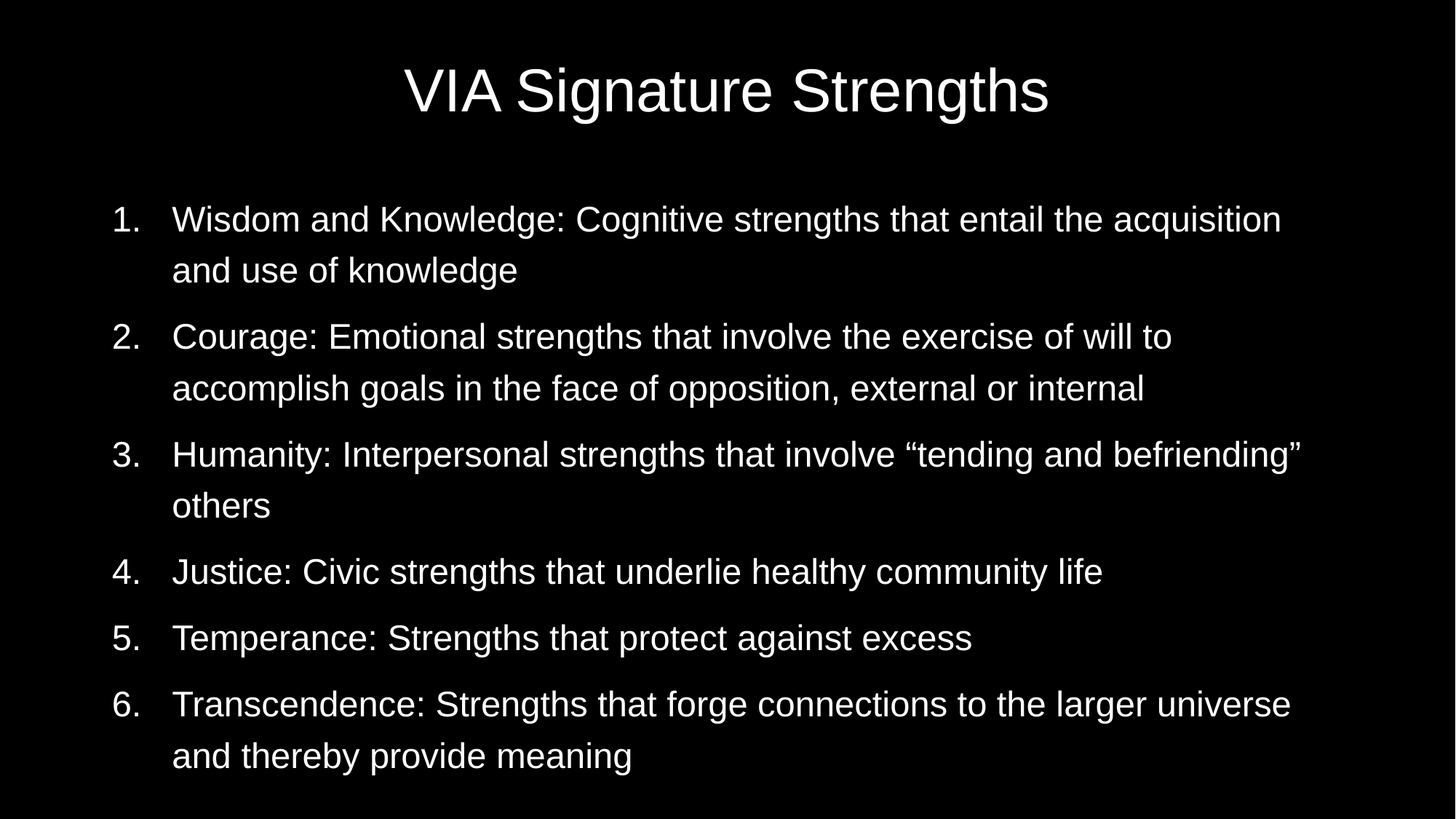

# VIA Signature Strengths
Wisdom and Knowledge: Cognitive strengths that entail the acquisition and use of knowledge
Courage: Emotional strengths that involve the exercise of will to accomplish goals in the face of opposition, external or internal
Humanity: Interpersonal strengths that involve “tending and befriending” others
Justice: Civic strengths that underlie healthy community life
Temperance: Strengths that protect against excess
Transcendence: Strengths that forge connections to the larger universe and thereby provide meaning